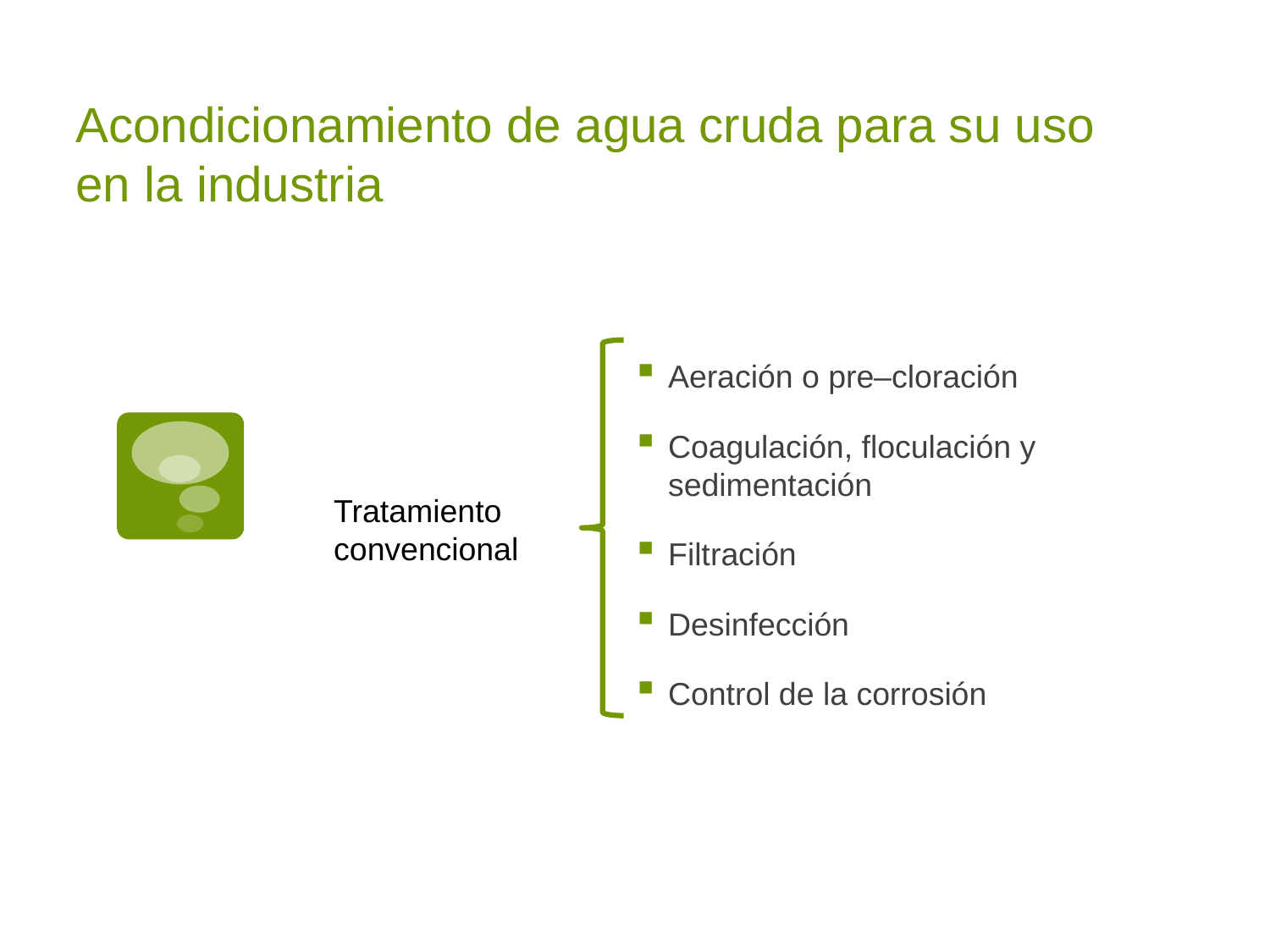

# Acondicionamiento de agua cruda para su uso en la industria

Aeración o pre–cloración
Coagulación, floculación y sedimentación
Filtración
Desinfección
Control de la corrosión

Tratamiento convencional